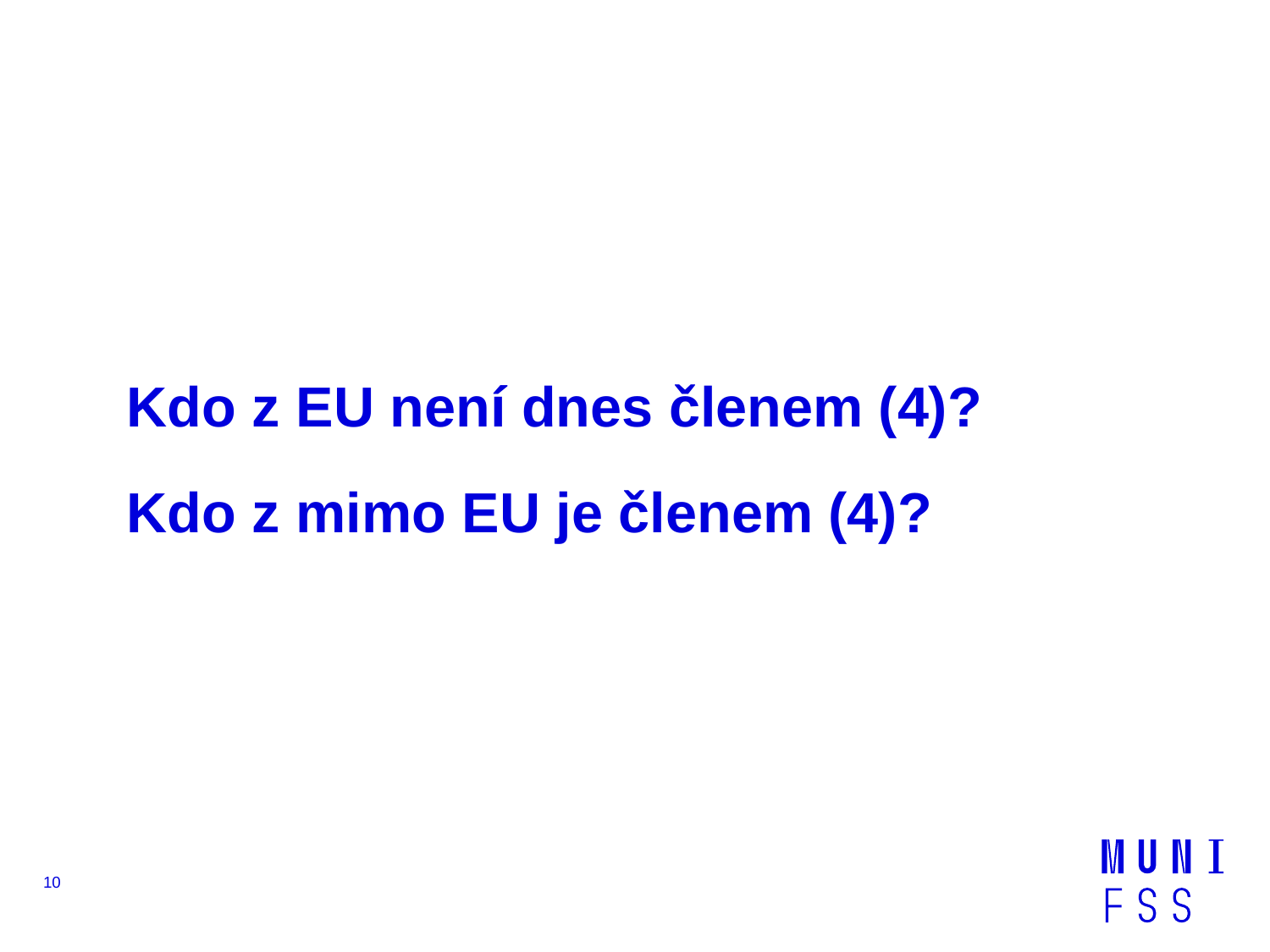

# Kdo z EU není dnes členem (4)? Kdo z mimo EU je členem (4)?
10